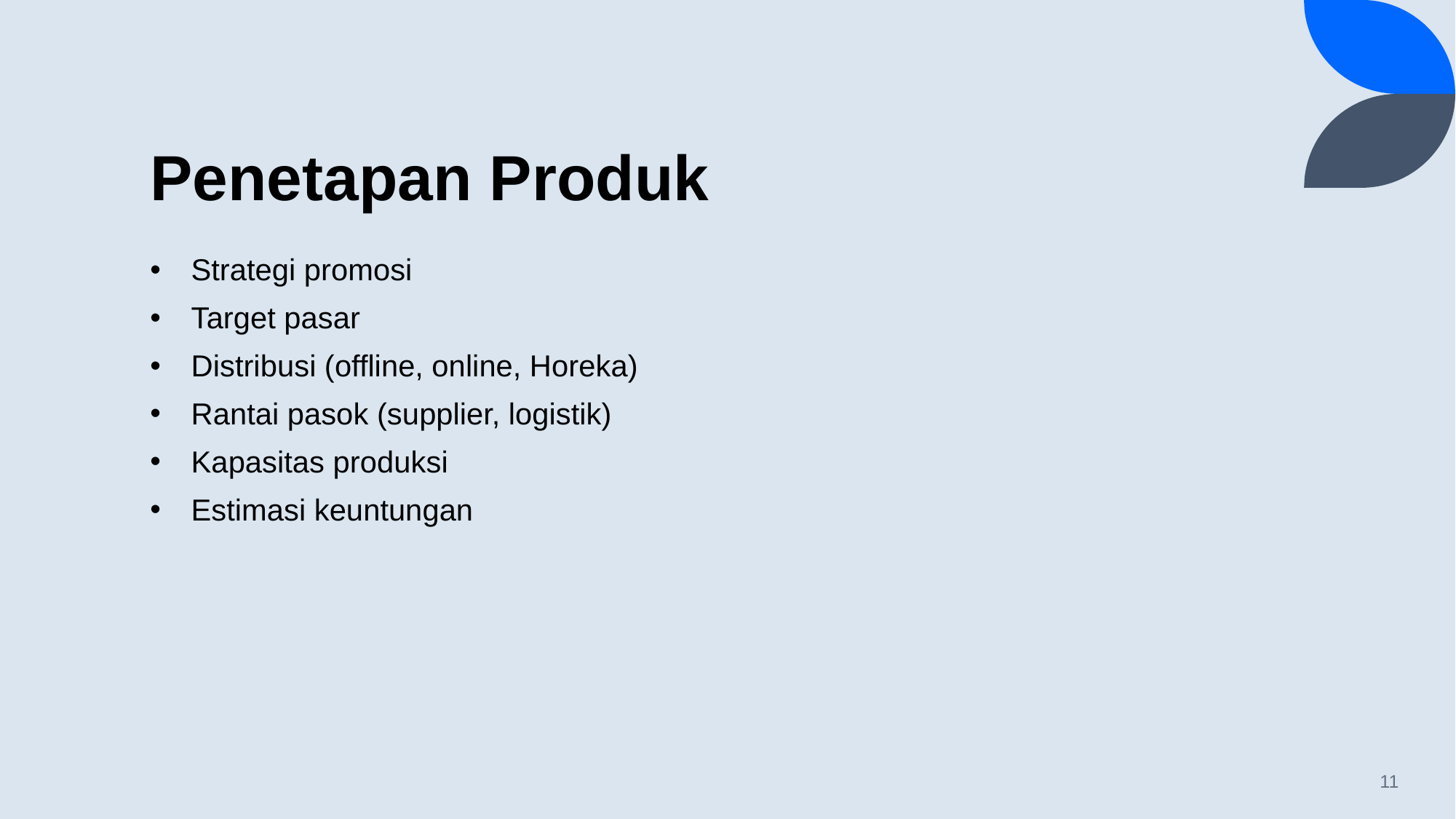

# Penetapan Produk
Strategi promosi
Target pasar
Distribusi (offline, online, Horeka)
Rantai pasok (supplier, logistik)
Kapasitas produksi
Estimasi keuntungan
11